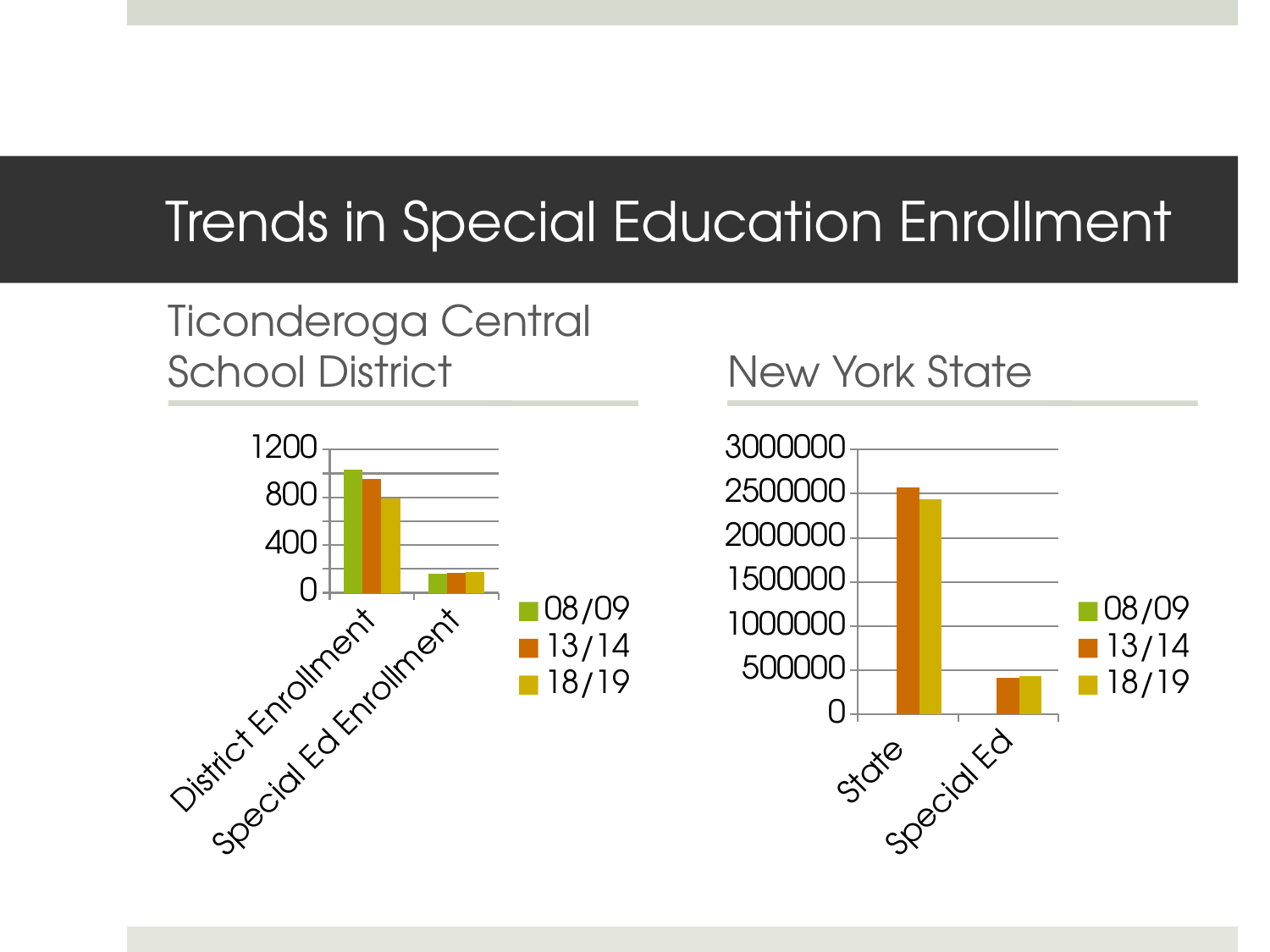

# Trends in Special Education Enrollment
Ticonderoga Central School District
New York State

### Chart

| Category | 08/09 | 13/14 | 18/19 |
|---|---|---|---|
| District Enrollment | 1034.0 | 951.0 | 791.0 |
| Special Ed Enrollment | 157.0 | 168.0 | 177.0 |

### Chart

| Category | 08/09 | 13/14 | 18/19 |
|---|---|---|---|
| State  | None | 2570000.0 | 2437000.0 |
| Special Ed | None | 409000.0 | 433622.0 |